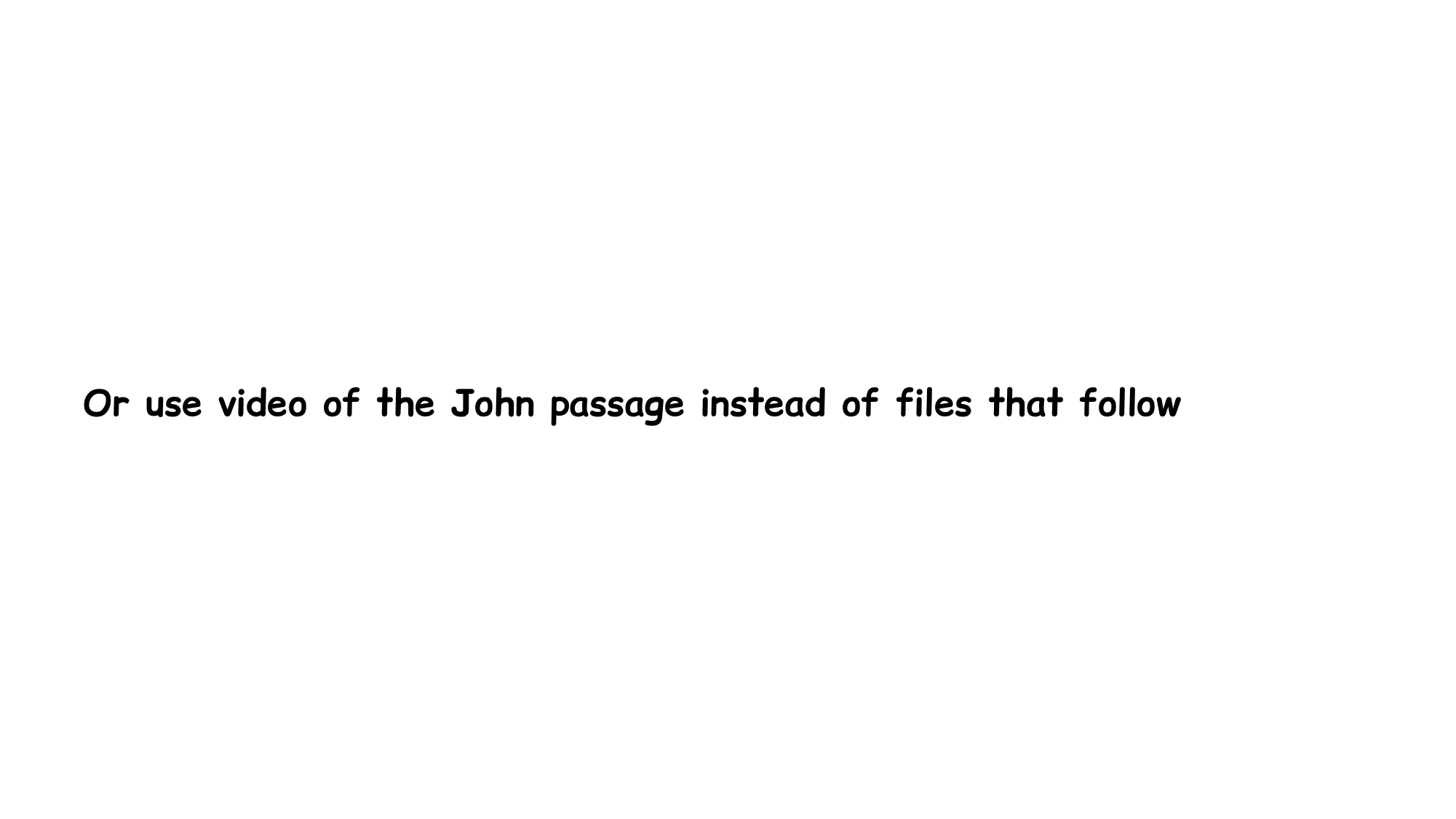

# Or use video of the John passage instead of files that follow